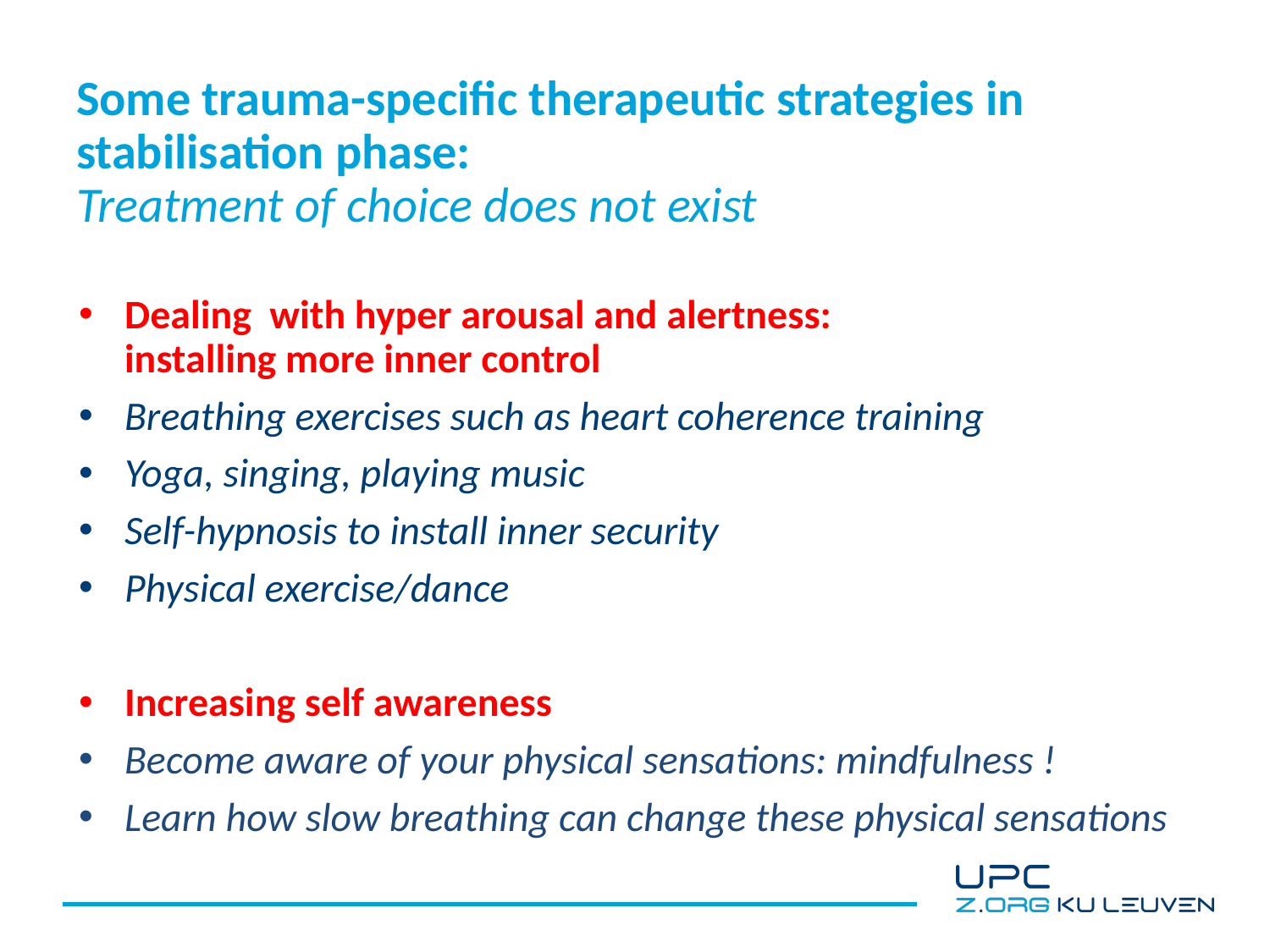

# Some trauma-specific therapeutic strategies in stabilisation phase: Treatment of choice does not exist

Dealing  with hyper arousal and alertness:                               installing more inner control
Breathing exercises such as heart coherence training
Yoga, singing, playing music
Self-hypnosis to install inner security
Physical exercise/dance

Increasing self awareness
Become aware of your physical sensations: mindfulness !
Learn how slow breathing can change these physical sensations